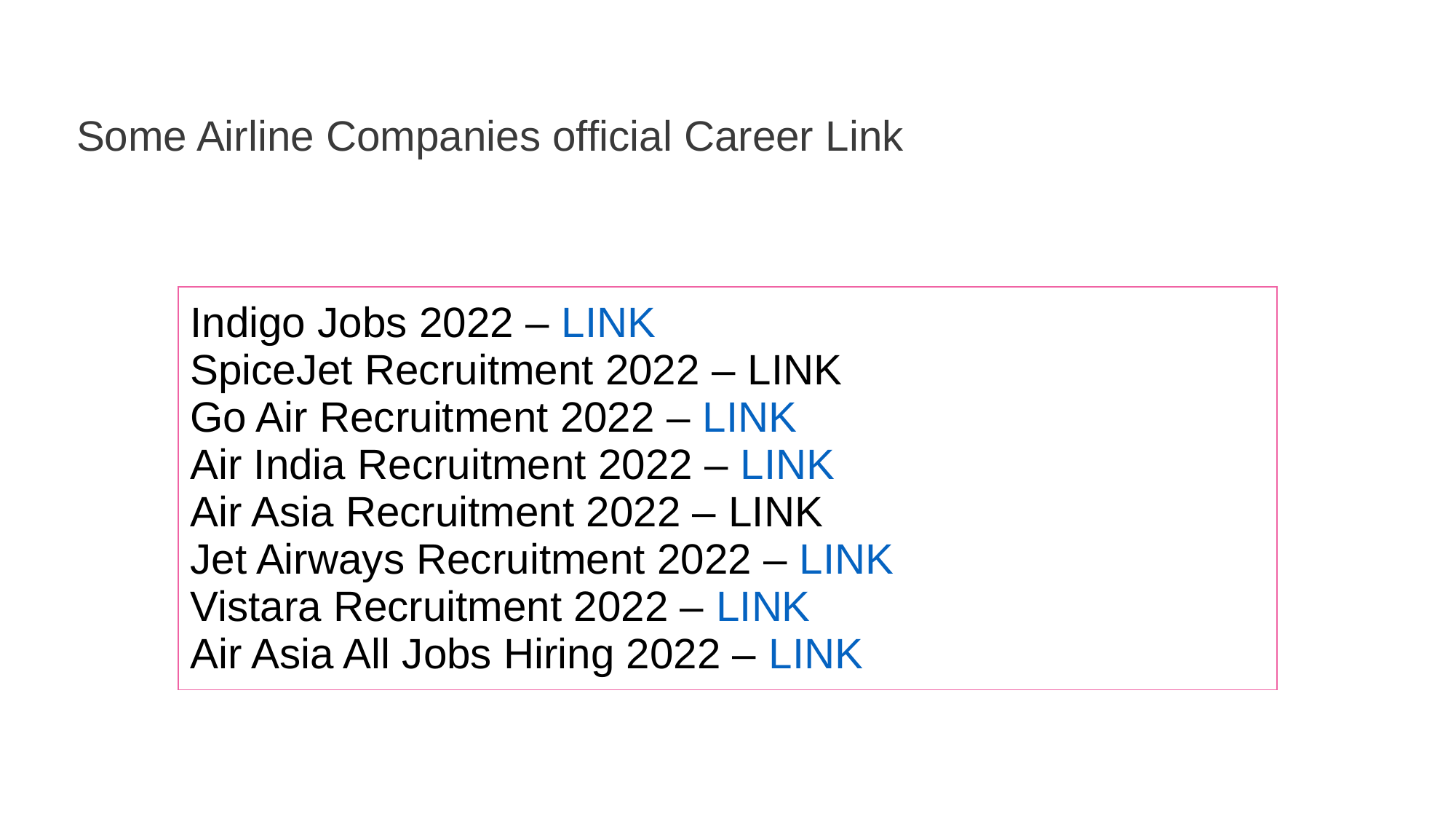

Some Airline Companies official Career Link

| Indigo Jobs 2022 – LINK SpiceJet Recruitment 2022 – LINK Go Air Recruitment 2022 – LINK Air India Recruitment 2022 – LINK Air Asia Recruitment 2022 – LINK Jet Airways Recruitment 2022 – LINK Vistara Recruitment 2022 – LINK Air Asia All Jobs Hiring 2022 – LINK |
| --- |